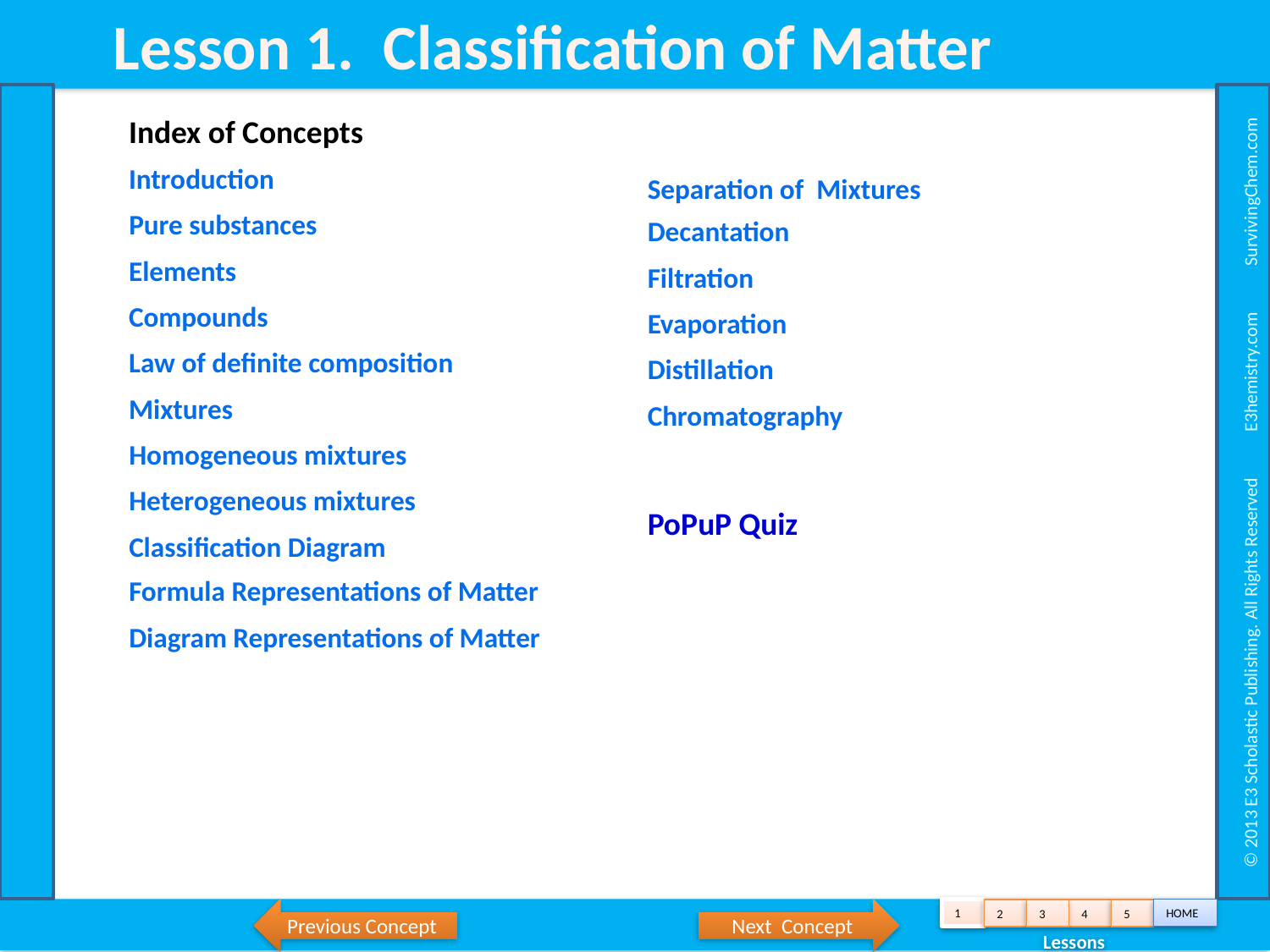

Lesson 1.  Classification of Matter

  © 2013 E3 Scholastic Publishing. All Rights Reserved           E3hemistry.com           SurvivingChem.com
Index of Concepts
Introduction
Separation of  Mixtures
Pure substances
Decantation
Elements
Filtration
Compounds
Evaporation
Law of definite composition
Distillation
Mixtures
Chromatography
Homogeneous mixtures
Heterogeneous mixtures
PoPuP Quiz
Classification Diagram
Formula Representations of Matter
Diagram Representations of Matter

Previous Concept
Next  Concept
1
HOME
2
3
4
5
        Lessons